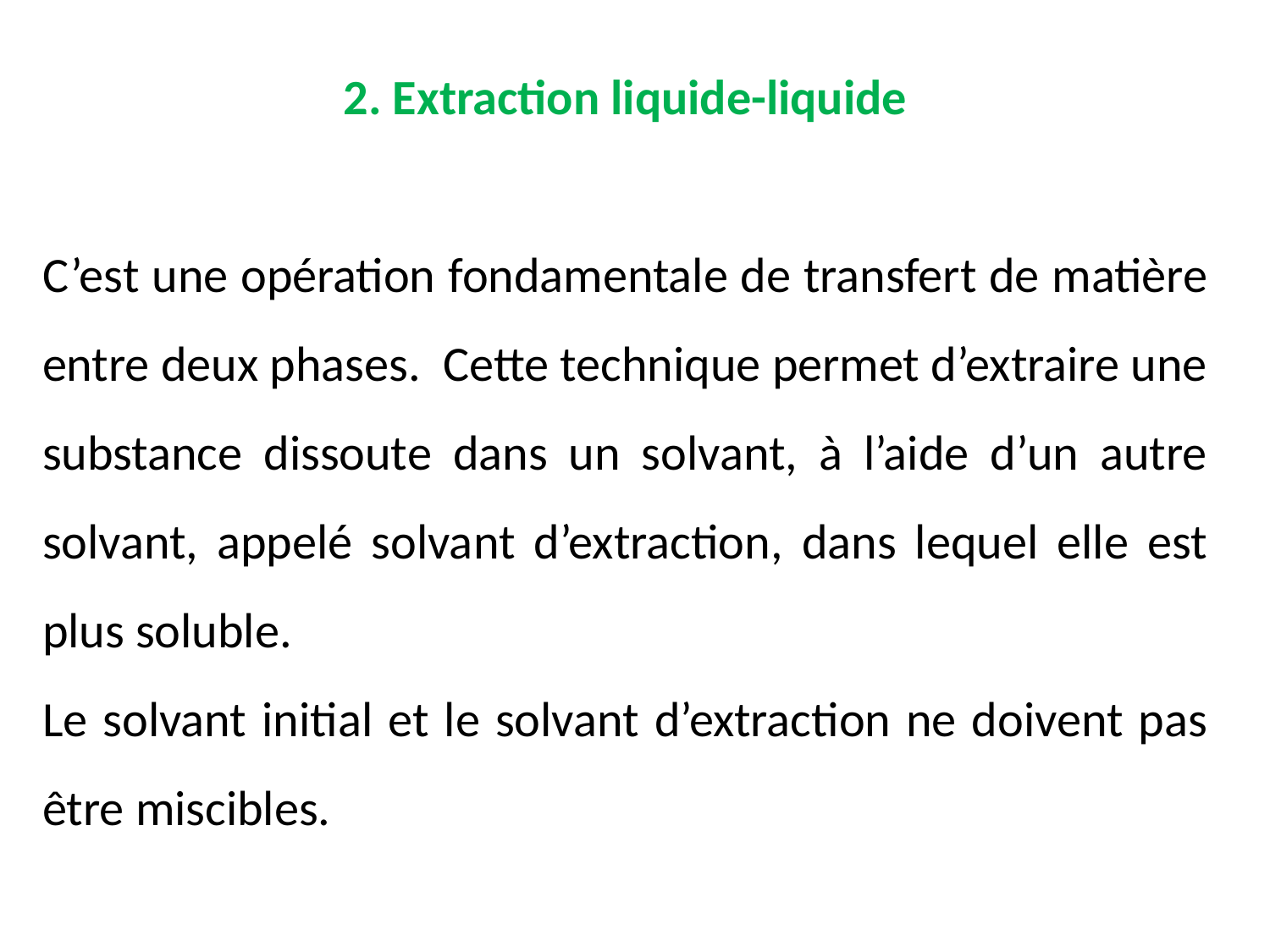

2. Extraction liquide-liquide

C’est une opération fondamentale de transfert de matière entre deux phases.  Cette technique permet d’extraire une substance dissoute dans un solvant, à l’aide d’un autre solvant, appelé solvant d’extraction, dans lequel elle est plus soluble.
Le solvant initial et le solvant d’extraction ne doivent pas être miscibles.